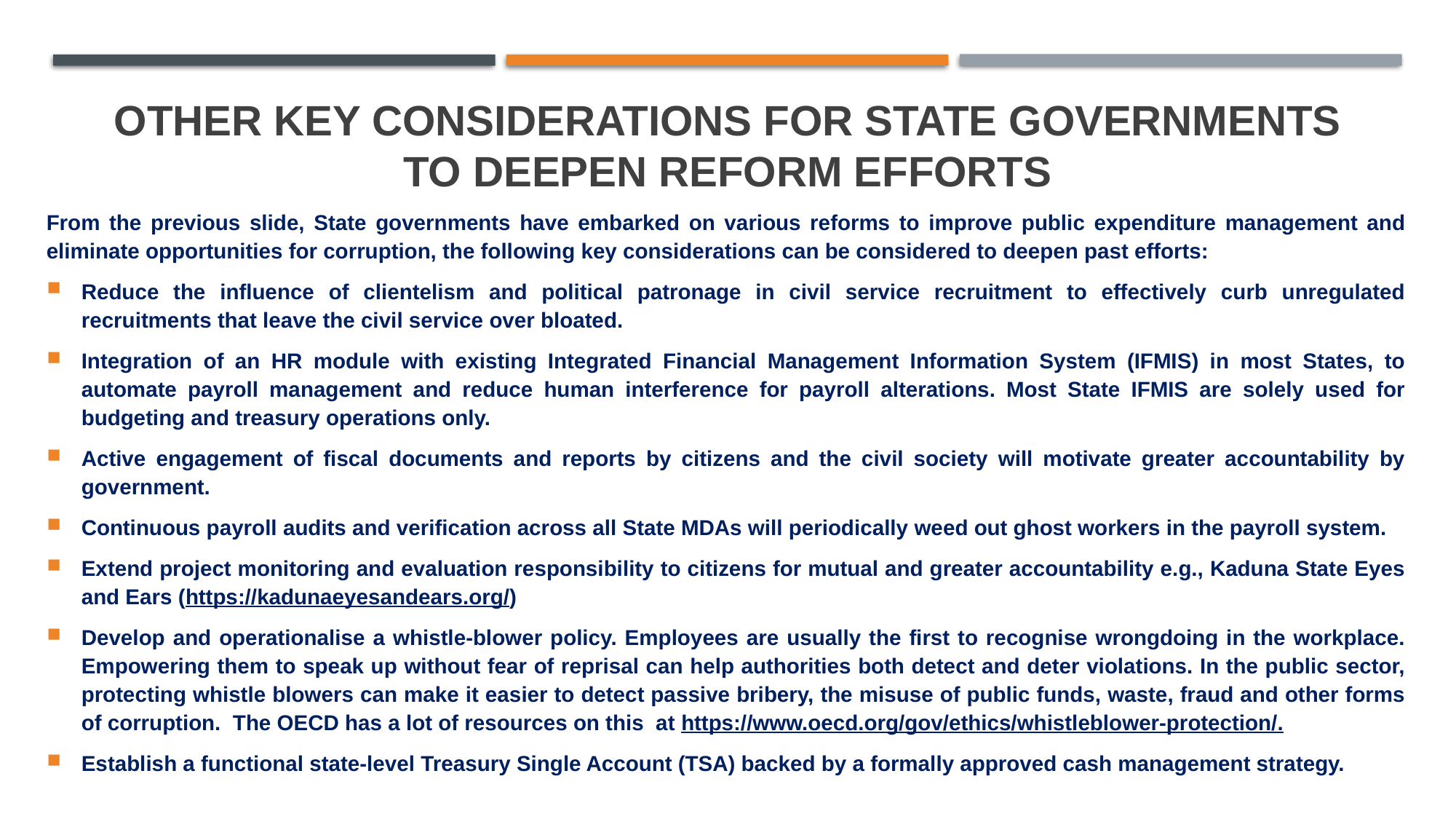

# Other Key Considerations for state governments to deepen reform efforts
From the previous slide, State governments have embarked on various reforms to improve public expenditure management and eliminate opportunities for corruption, the following key considerations can be considered to deepen past efforts:
Reduce the influence of clientelism and political patronage in civil service recruitment to effectively curb unregulated recruitments that leave the civil service over bloated.
Integration of an HR module with existing Integrated Financial Management Information System (IFMIS) in most States, to automate payroll management and reduce human interference for payroll alterations. Most State IFMIS are solely used for budgeting and treasury operations only.
Active engagement of fiscal documents and reports by citizens and the civil society will motivate greater accountability by government.
Continuous payroll audits and verification across all State MDAs will periodically weed out ghost workers in the payroll system.
Extend project monitoring and evaluation responsibility to citizens for mutual and greater accountability e.g., Kaduna State Eyes and Ears (https://kadunaeyesandears.org/)
Develop and operationalise a whistle-blower policy. Employees are usually the first to recognise wrongdoing in the workplace. Empowering them to speak up without fear of reprisal can help authorities both detect and deter violations. In the public sector, protecting whistle blowers can make it easier to detect passive bribery, the misuse of public funds, waste, fraud and other forms of corruption.  The OECD has a lot of resources on this  at https://www.oecd.org/gov/ethics/whistleblower-protection/.
Establish a functional state-level Treasury Single Account (TSA) backed by a formally approved cash management strategy.